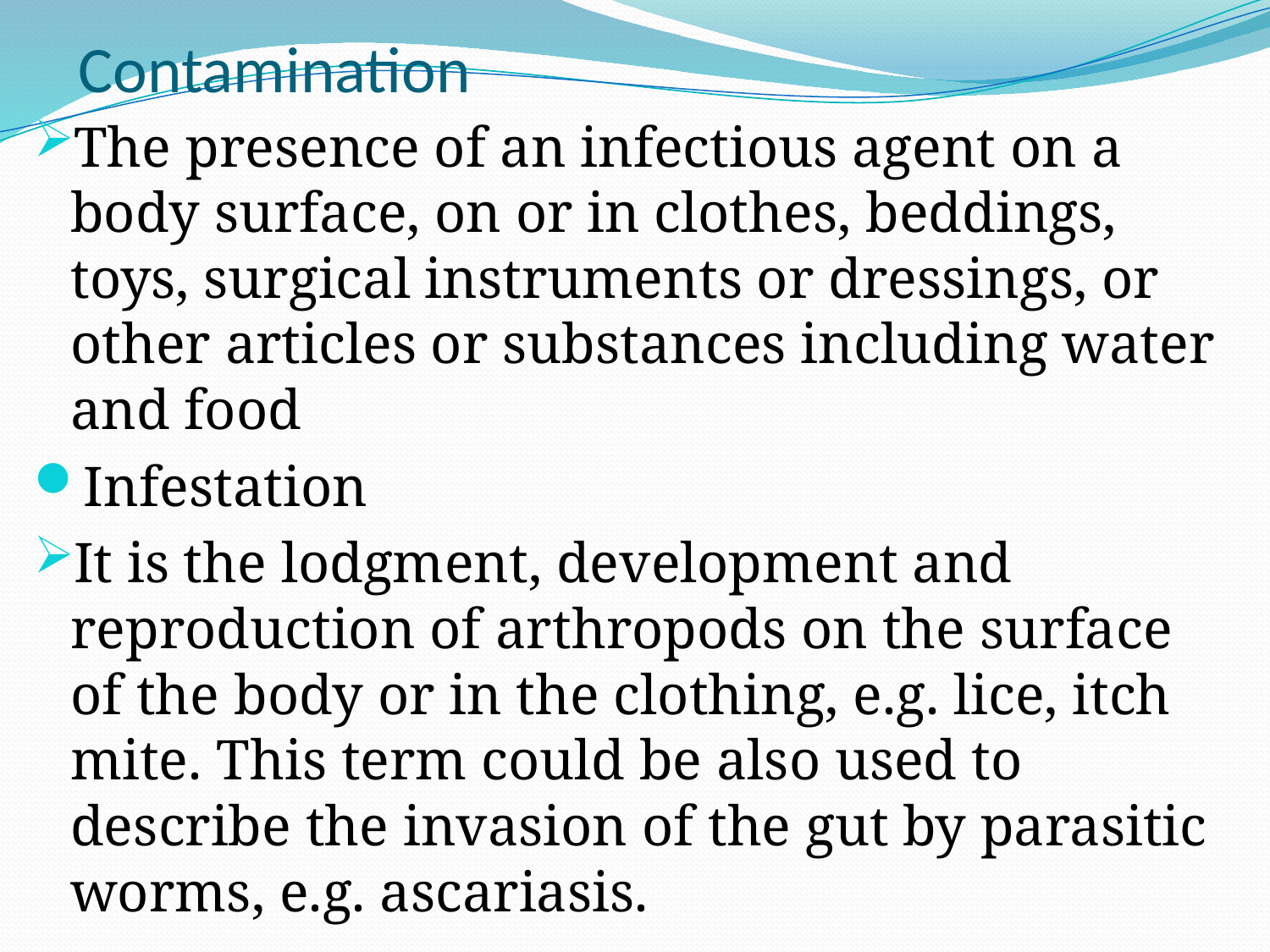

# Contamination
The presence of an infectious agent on a body surface, on or in clothes, beddings, toys, surgical instruments or dressings, or other articles or substances including water and food
Infestation
It is the lodgment, development and reproduction of arthropods on the surface of the body or in the clothing, e.g. lice, itch mite. This term could be also used to describe the invasion of the gut by parasitic worms, e.g. ascariasis.